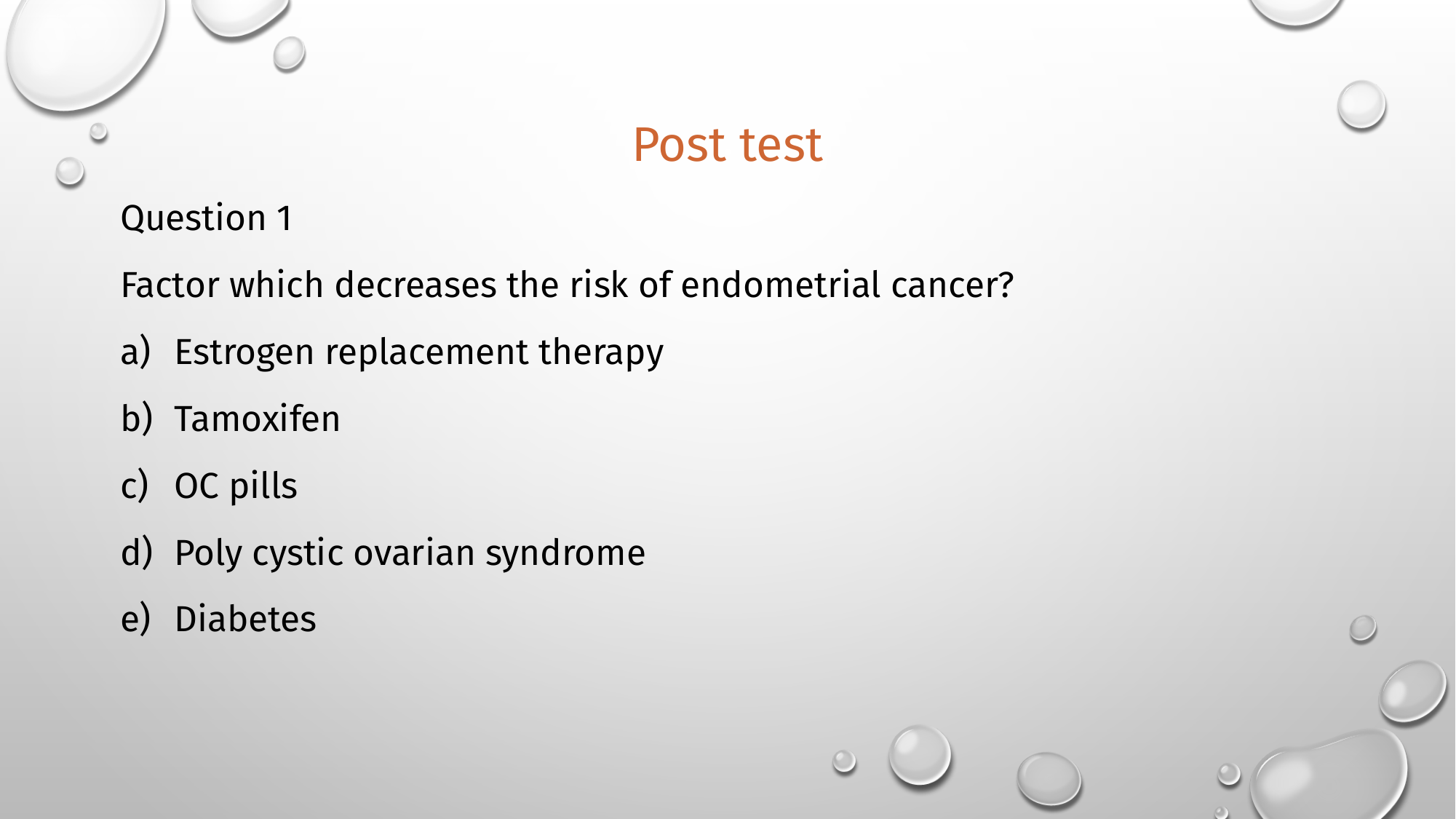

# Post test
Question 1
Factor which decreases the risk of endometrial cancer?
Estrogen replacement therapy
Tamoxifen
OC pills
Poly cystic ovarian syndrome
Diabetes